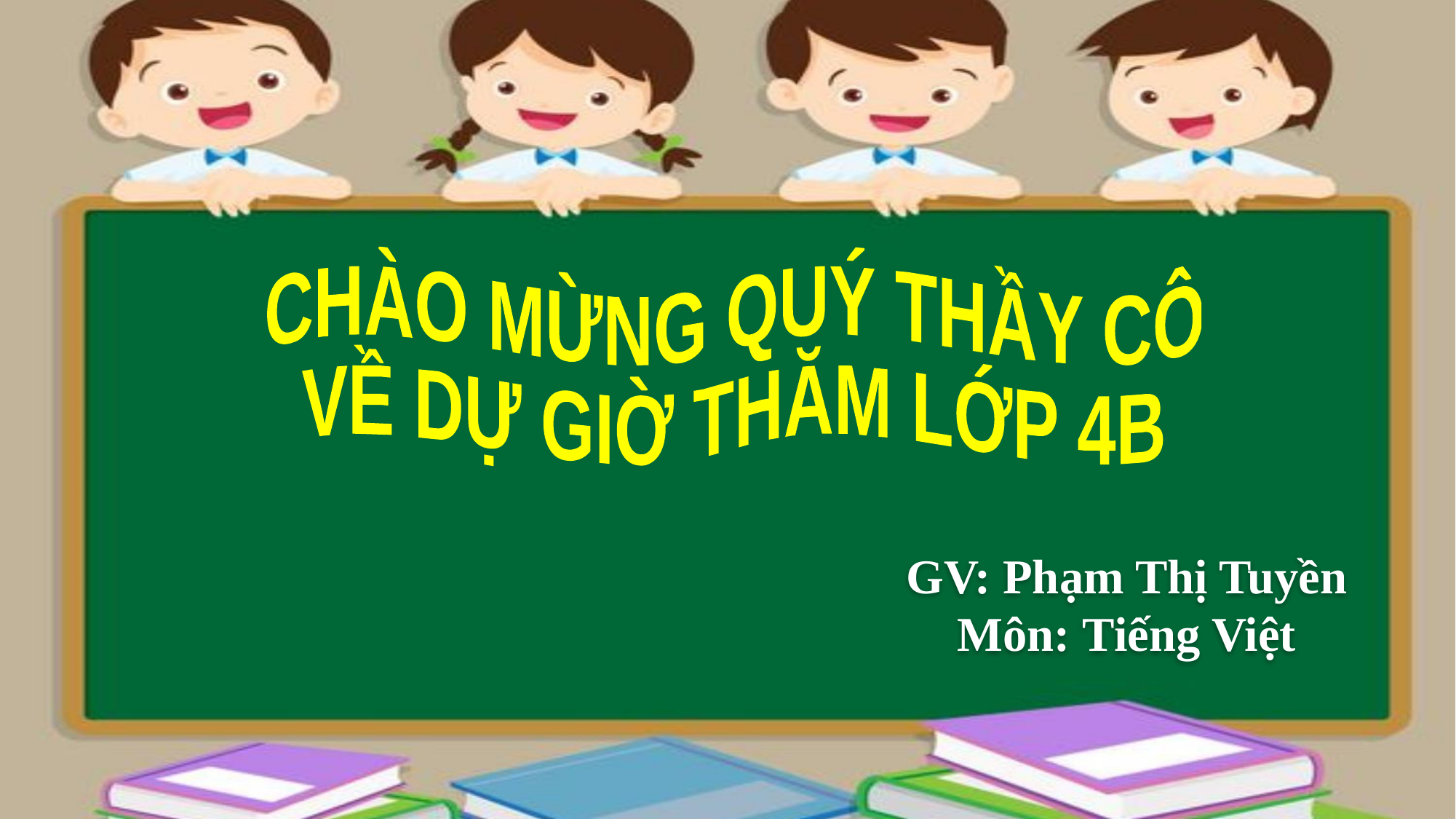

CHÀO MỪNG QUÝ THẦY CÔ
VỀ DỰ GIỜ THĂM LỚP 4B
GV: Phạm Thị Tuyền
Môn: Tiếng Việt